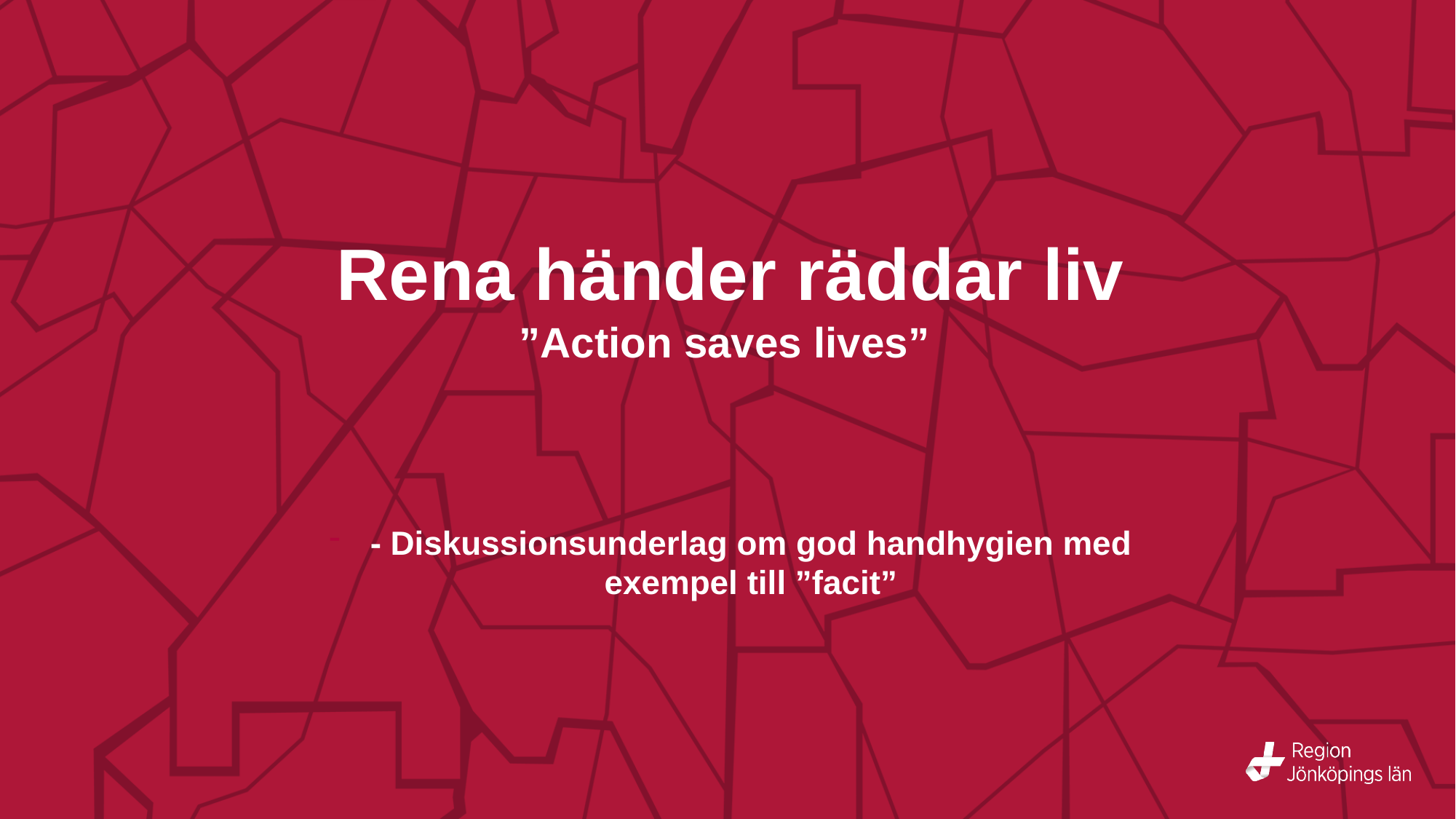

# Rena händer räddar liv ”Action saves lives”
- Diskussionsunderlag om god handhygien med exempel till ”facit”